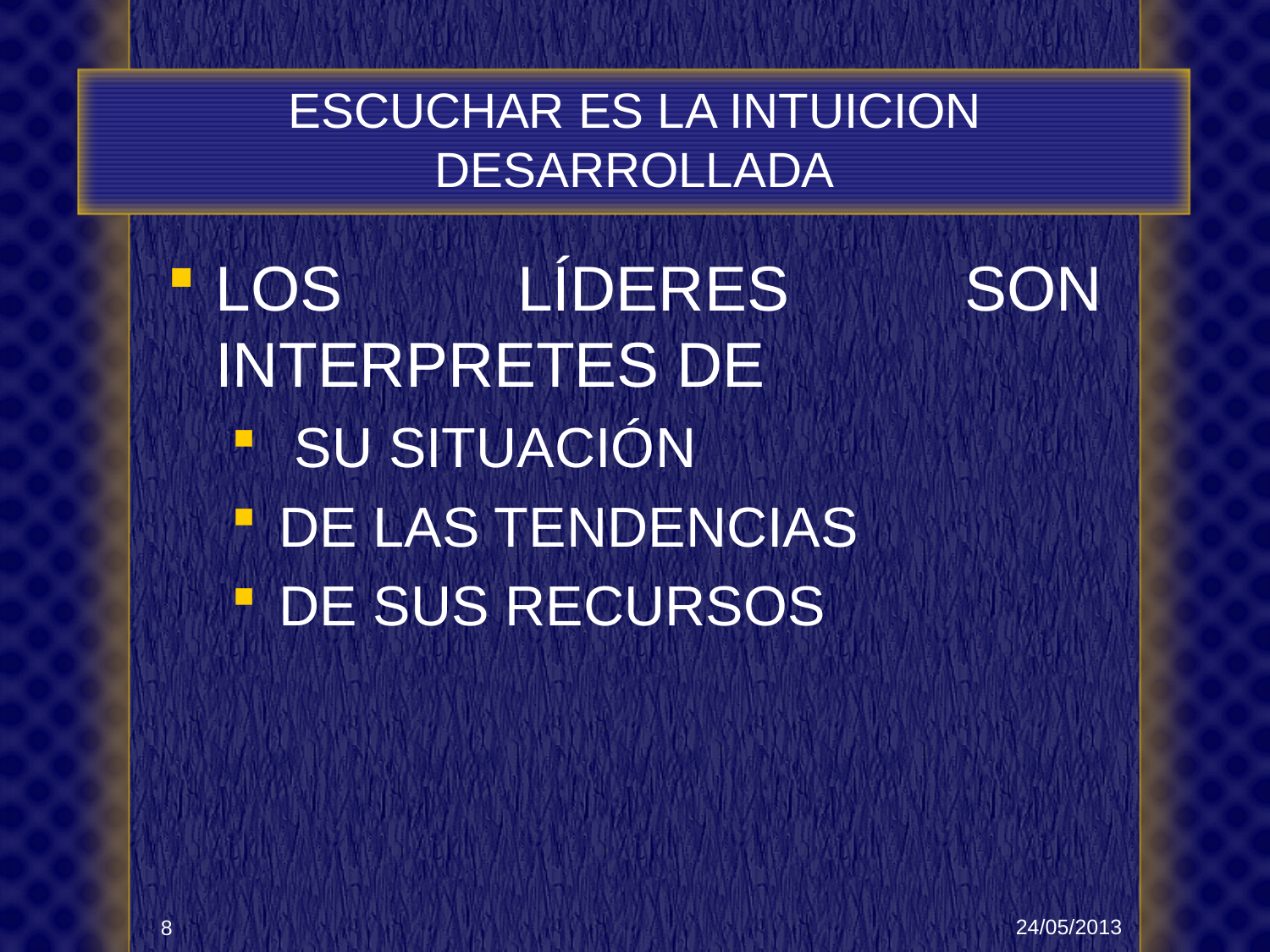

# ESCUCHAR ES LA INTUICION DESARROLLADA
LOS LÍDERES SON INTERPRETES DE
 SU SITUACIÓN
DE LAS TENDENCIAS
DE SUS RECURSOS
24/05/2013
8